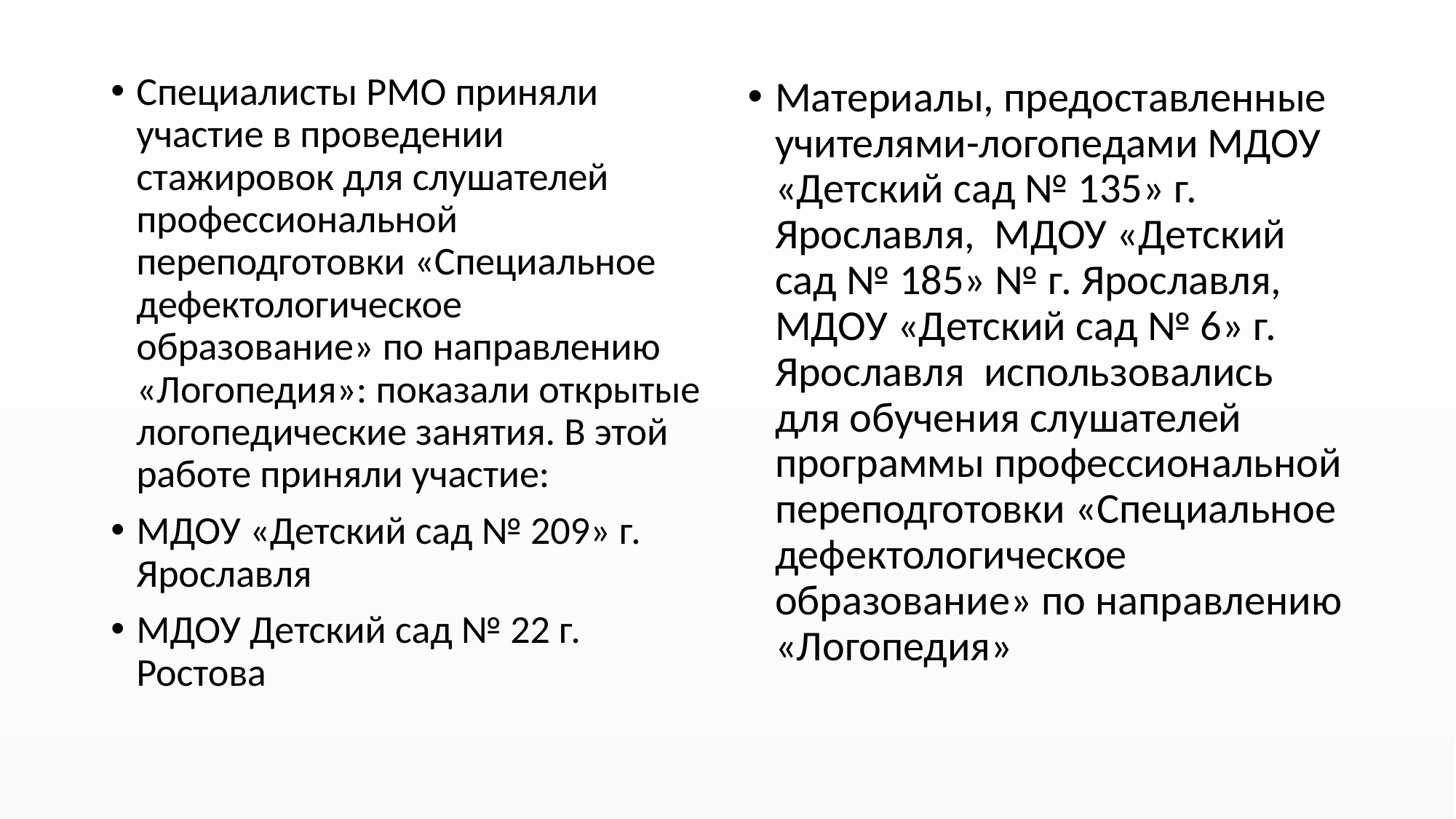

#
Специалисты РМО приняли участие в проведении стажировок для слушателей профессиональной переподготовки «Специальное дефектологическое образование» по направлению «Логопедия»: показали открытые логопедические занятия. В этой работе приняли участие:
МДОУ «Детский сад № 209» г. Ярославля
МДОУ Детский сад № 22 г. Ростова

Материалы, предоставленные учителями-логопедами МДОУ «Детский сад № 135» г. Ярославля,  МДОУ «Детский сад № 185» № г. Ярославля, МДОУ «Детский сад № 6» г. Ярославля  использовались для обучения слушателей программы профессиональной переподготовки «Специальное дефектологическое образование» по направлению «Логопедия»